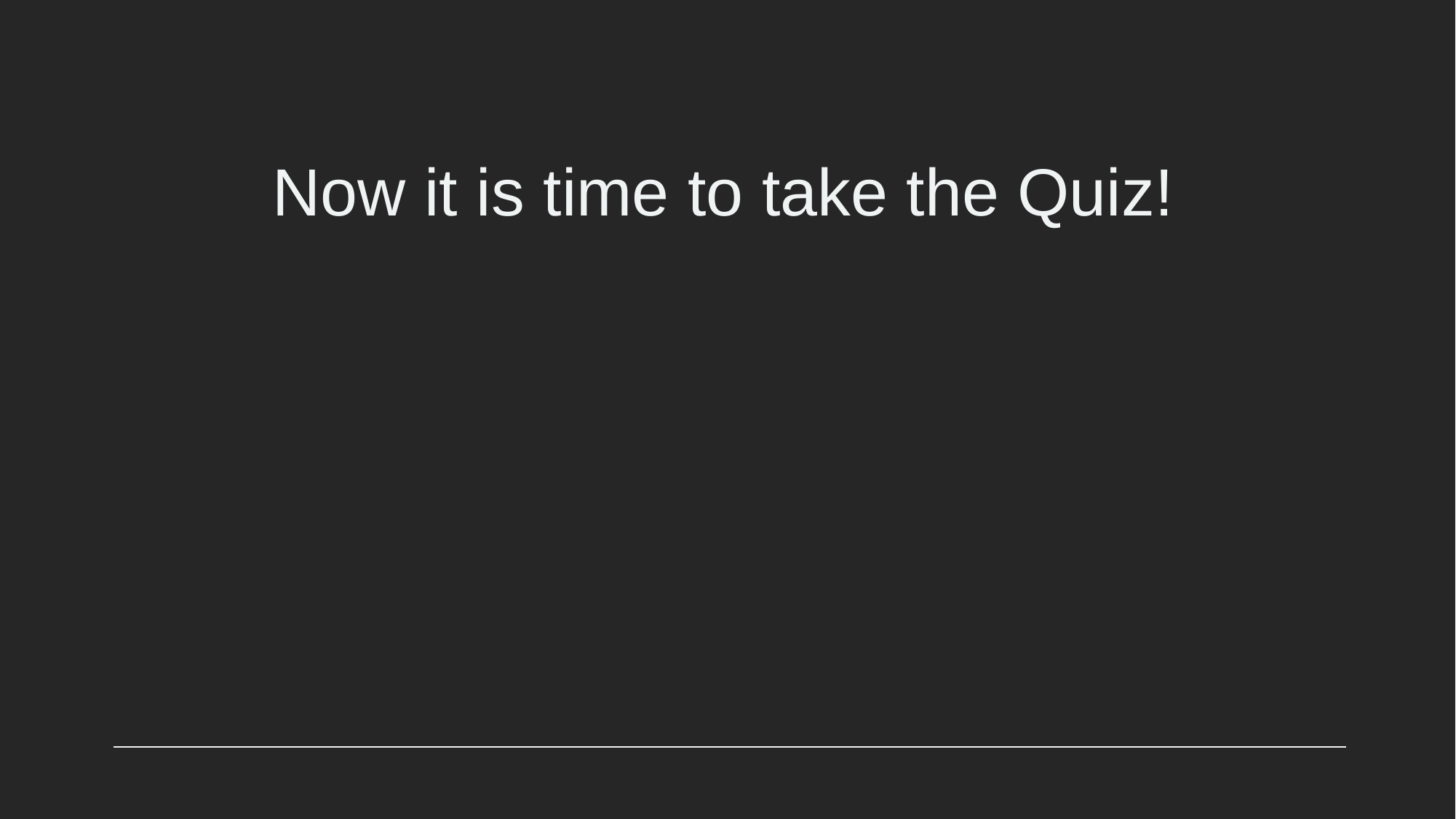

# Now it is time to take the Quiz!